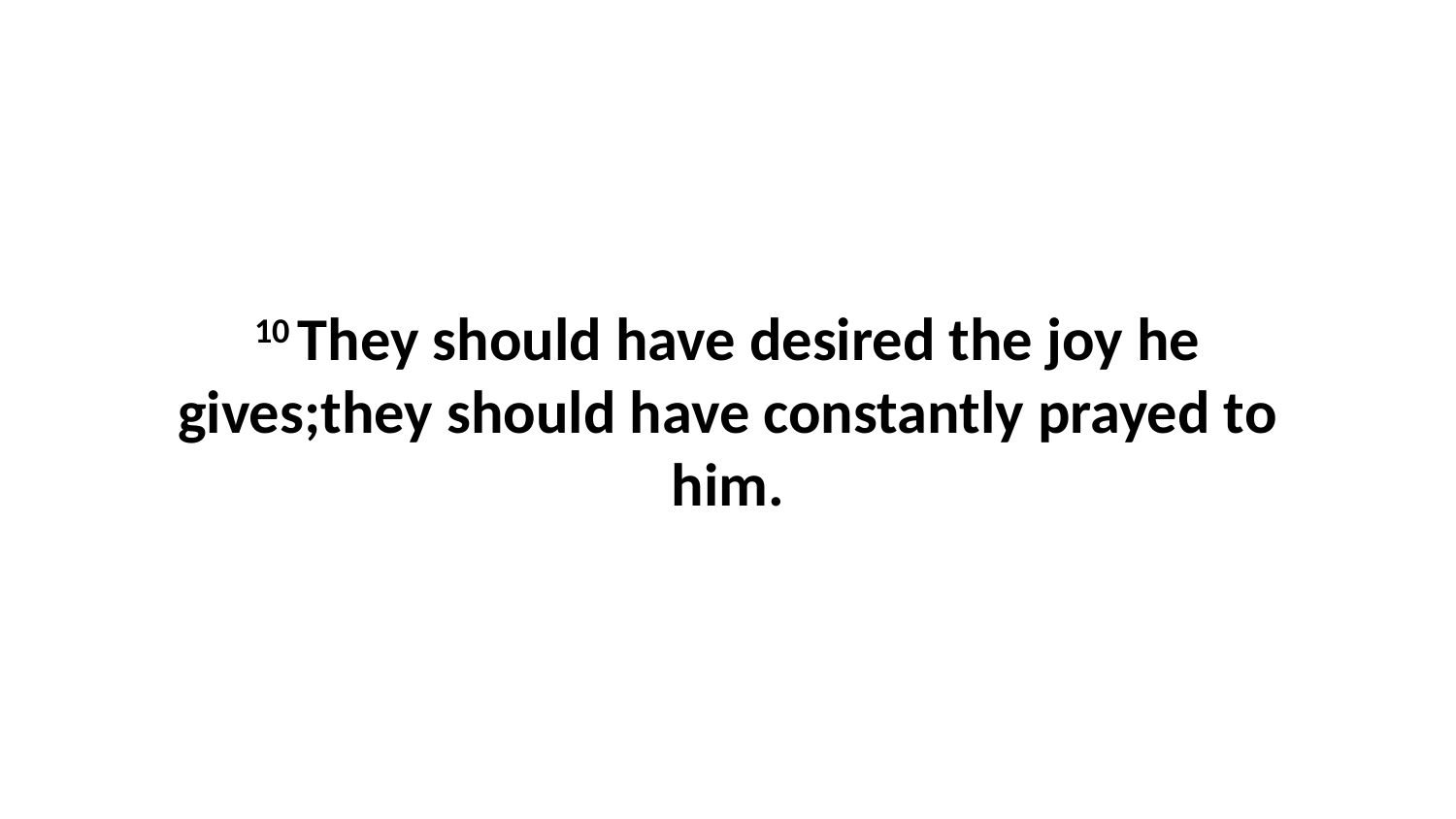

10 They should have desired the joy he gives;they should have constantly prayed to him.